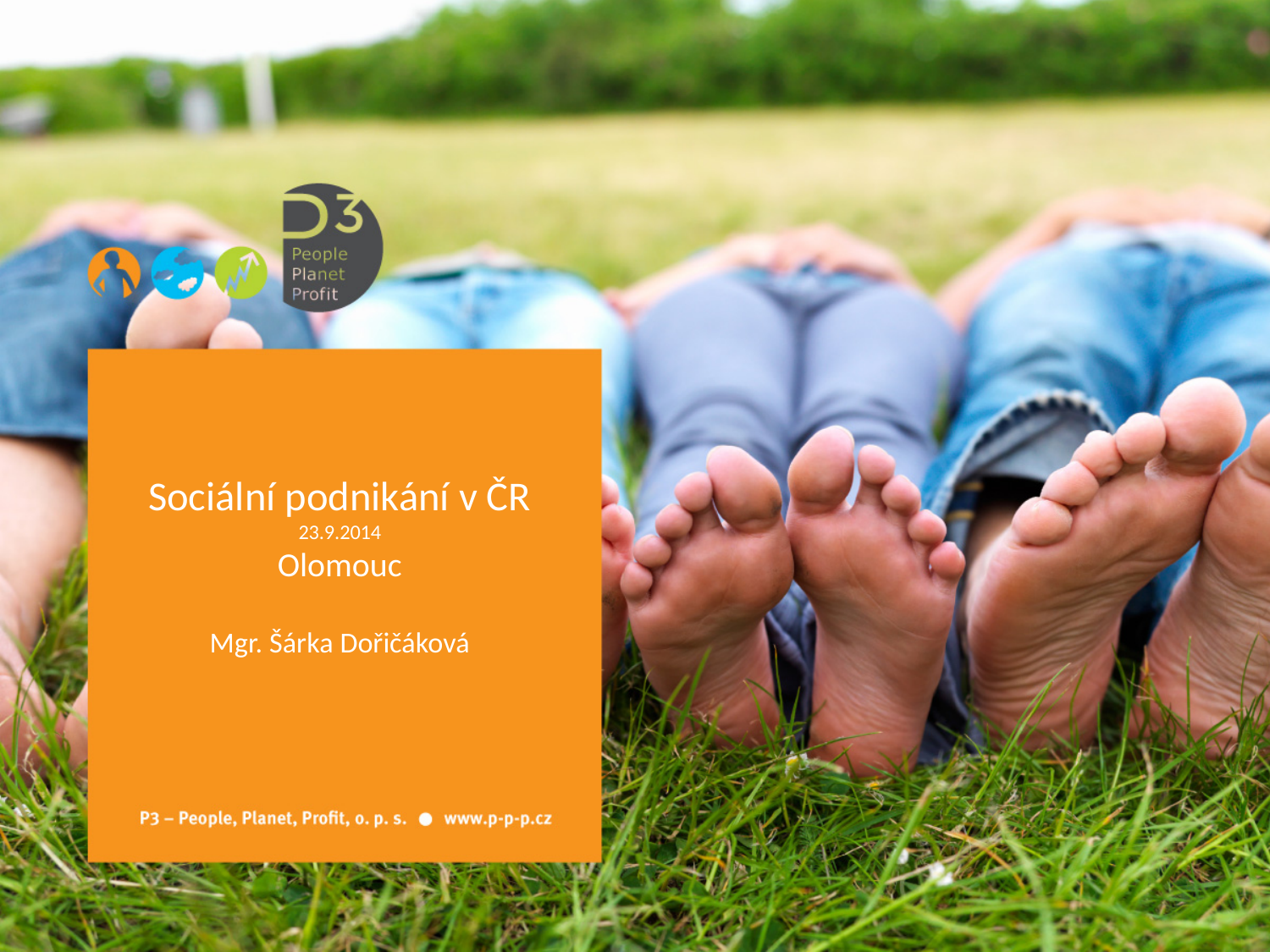

# Sociální podnikání v ČR 23.9.2014 Olomouc Mgr. Šárka Dořičáková